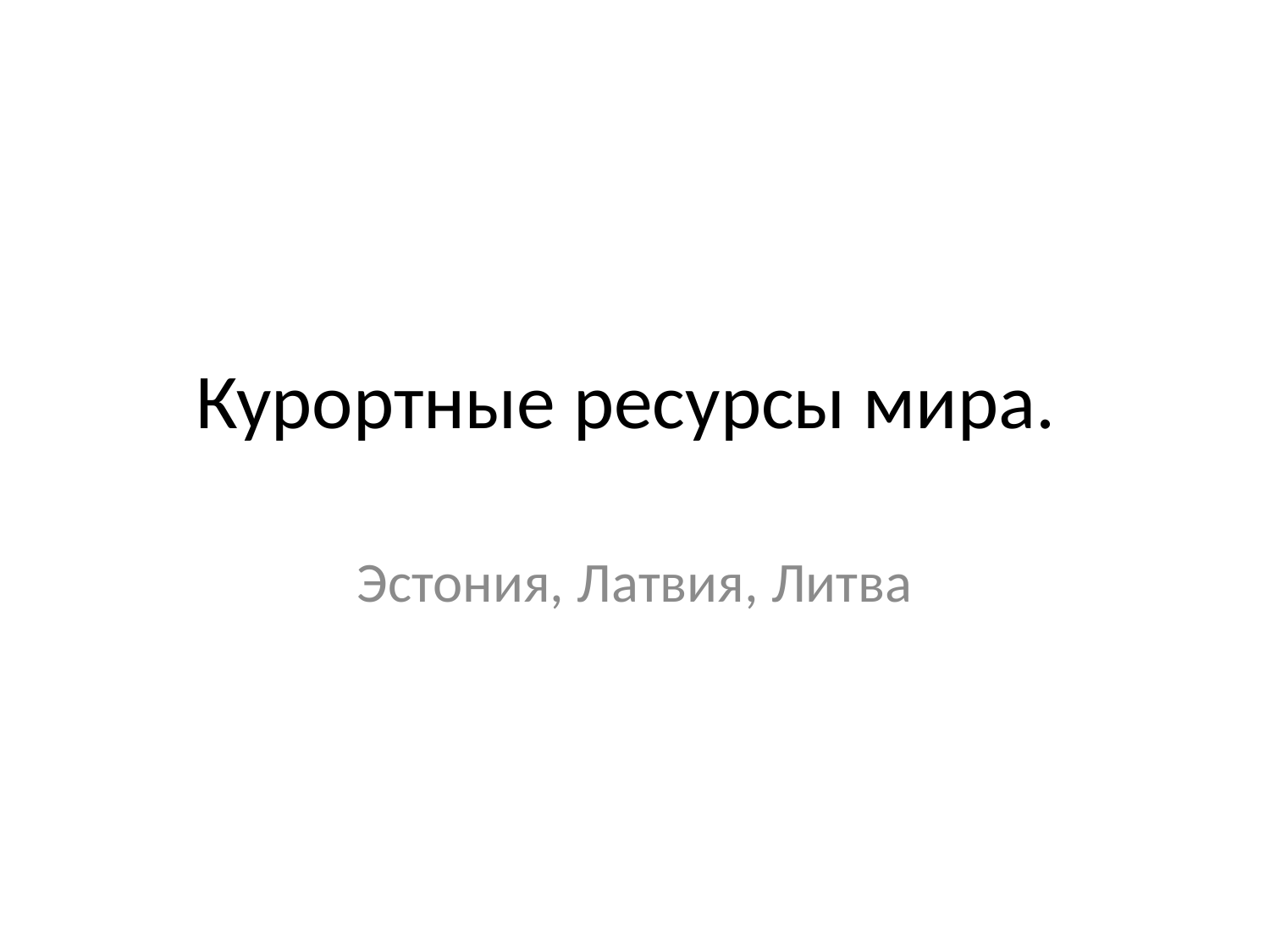

# Курортные ресурсы мира.
Эстония, Латвия, Литва